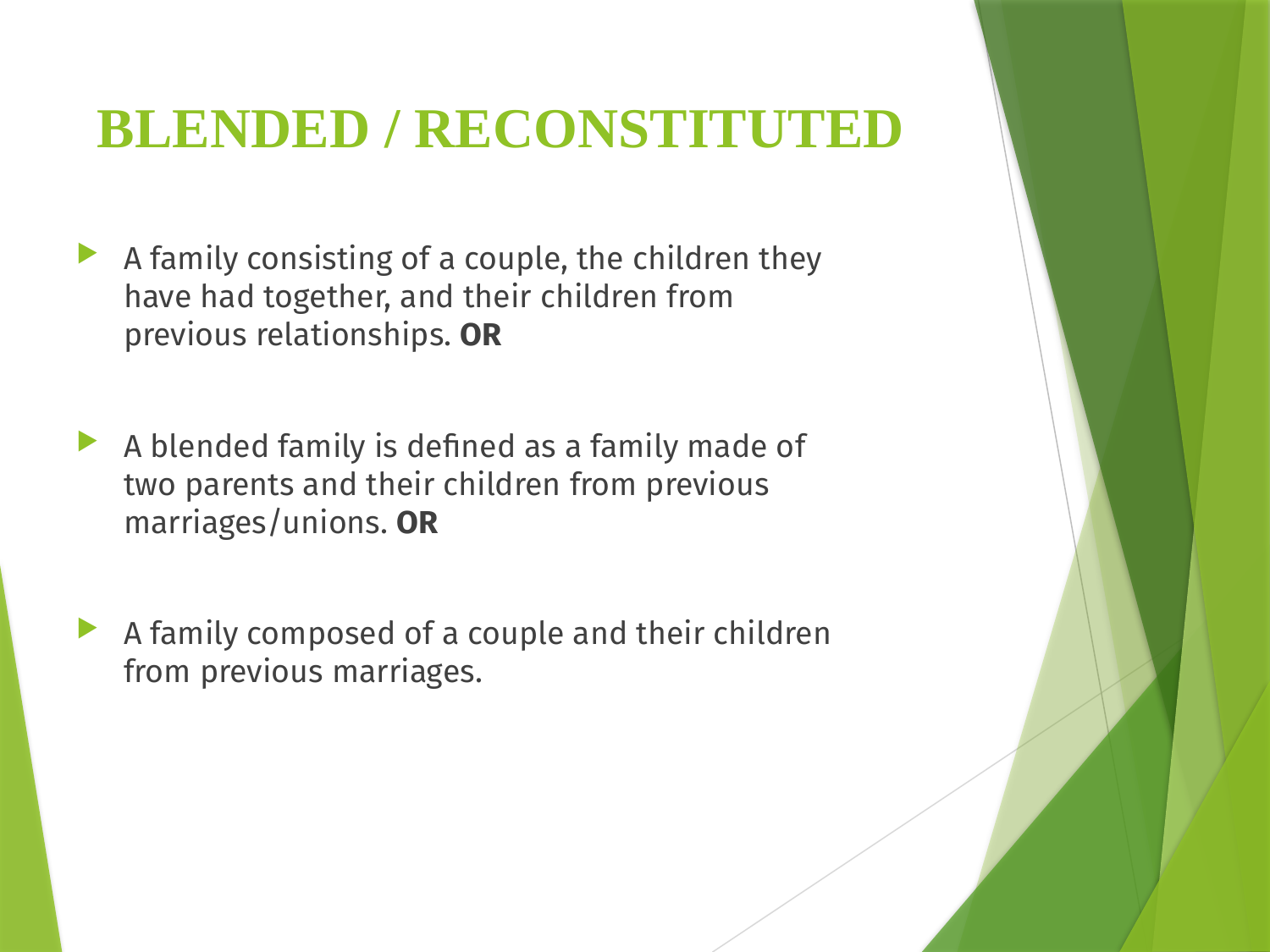

# BLENDED / RECONSTITUTED

A family consisting of a couple, the children they have had together, and their children from previous relationships. OR

A blended family is defined as a family made of two parents and their children from previous marriages/unions. OR

A family composed of a couple and their children from previous marriages.